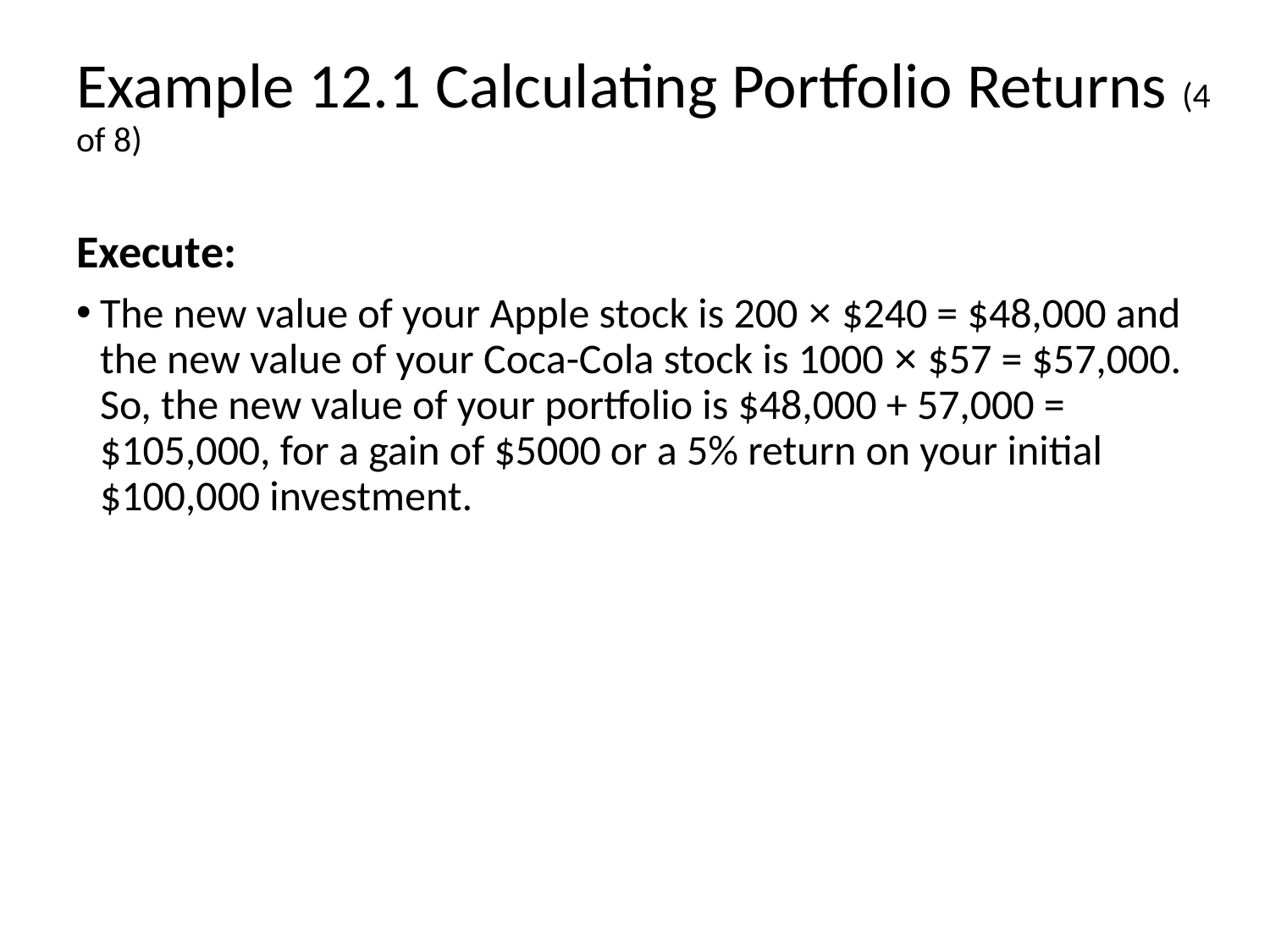

# Example 12.1 Calculating Portfolio Returns (4 of 8)
Execute:
The new value of your Apple stock is 200 × $240 = $48,000 and the new value of your Coca-Cola stock is 1000 × $57 = $57,000. So, the new value of your portfolio is $48,000 + 57,000 = $105,000, for a gain of $5000 or a 5% return on your initial $100,000 investment.